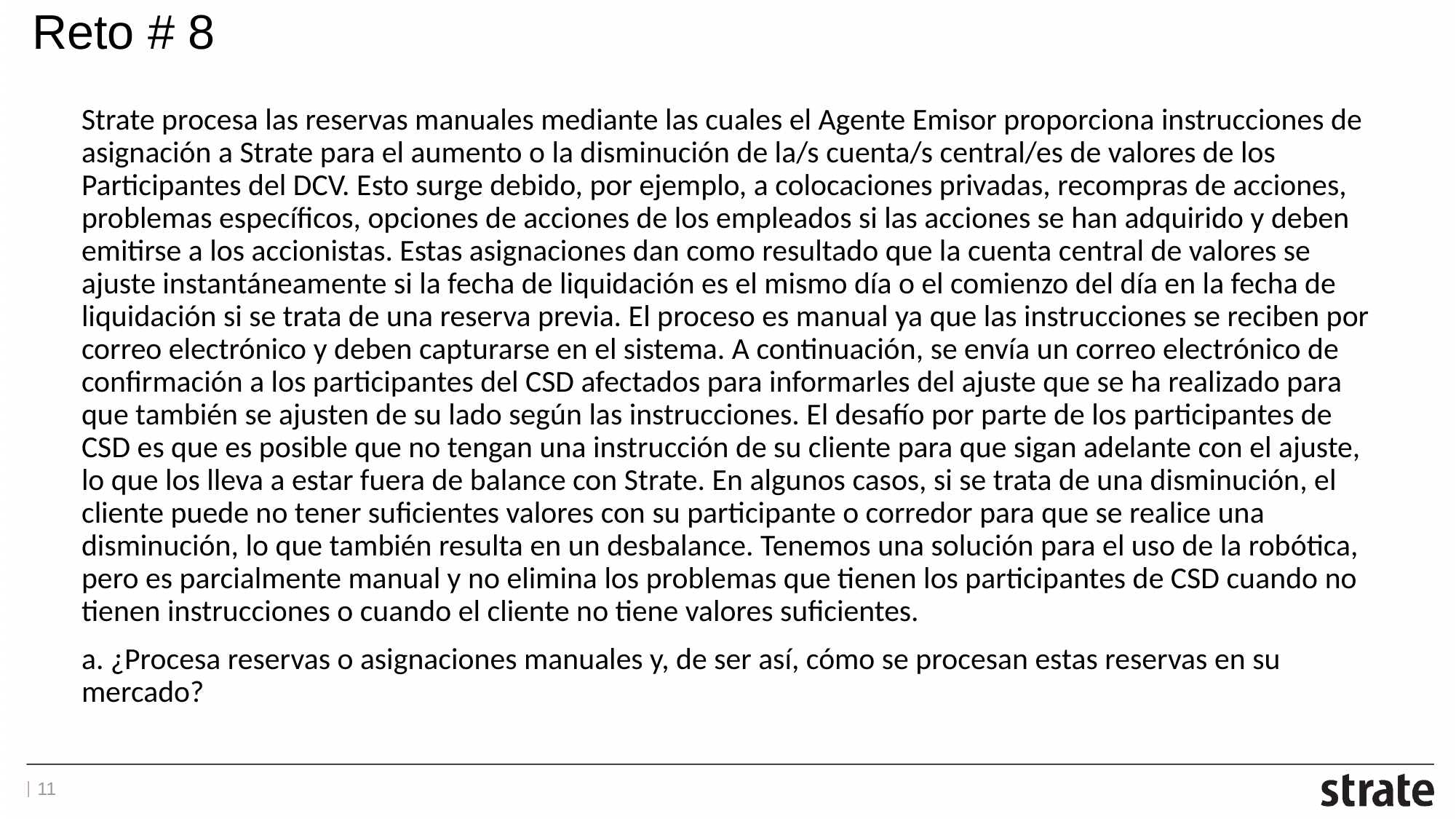

# Reto # 8

Strate procesa las reservas manuales mediante las cuales el Agente Emisor proporciona instrucciones de asignación a Strate para el aumento o la disminución de la/s cuenta/s central/es de valores de los Participantes del DCV. Esto surge debido, por ejemplo, a colocaciones privadas, recompras de acciones, problemas específicos, opciones de acciones de los empleados si las acciones se han adquirido y deben emitirse a los accionistas. Estas asignaciones dan como resultado que la cuenta central de valores se ajuste instantáneamente si la fecha de liquidación es el mismo día o el comienzo del día en la fecha de liquidación si se trata de una reserva previa. El proceso es manual ya que las instrucciones se reciben por correo electrónico y deben capturarse en el sistema. A continuación, se envía un correo electrónico de confirmación a los participantes del CSD afectados para informarles del ajuste que se ha realizado para que también se ajusten de su lado según las instrucciones. El desafío por parte de los participantes de CSD es que es posible que no tengan una instrucción de su cliente para que sigan adelante con el ajuste, lo que los lleva a estar fuera de balance con Strate. En algunos casos, si se trata de una disminución, el cliente puede no tener suficientes valores con su participante o corredor para que se realice una disminución, lo que también resulta en un desbalance. Tenemos una solución para el uso de la robótica, pero es parcialmente manual y no elimina los problemas que tienen los participantes de CSD cuando no tienen instrucciones o cuando el cliente no tiene valores suficientes.
a. ¿Procesa reservas o asignaciones manuales y, de ser así, cómo se procesan estas reservas en su mercado?
11